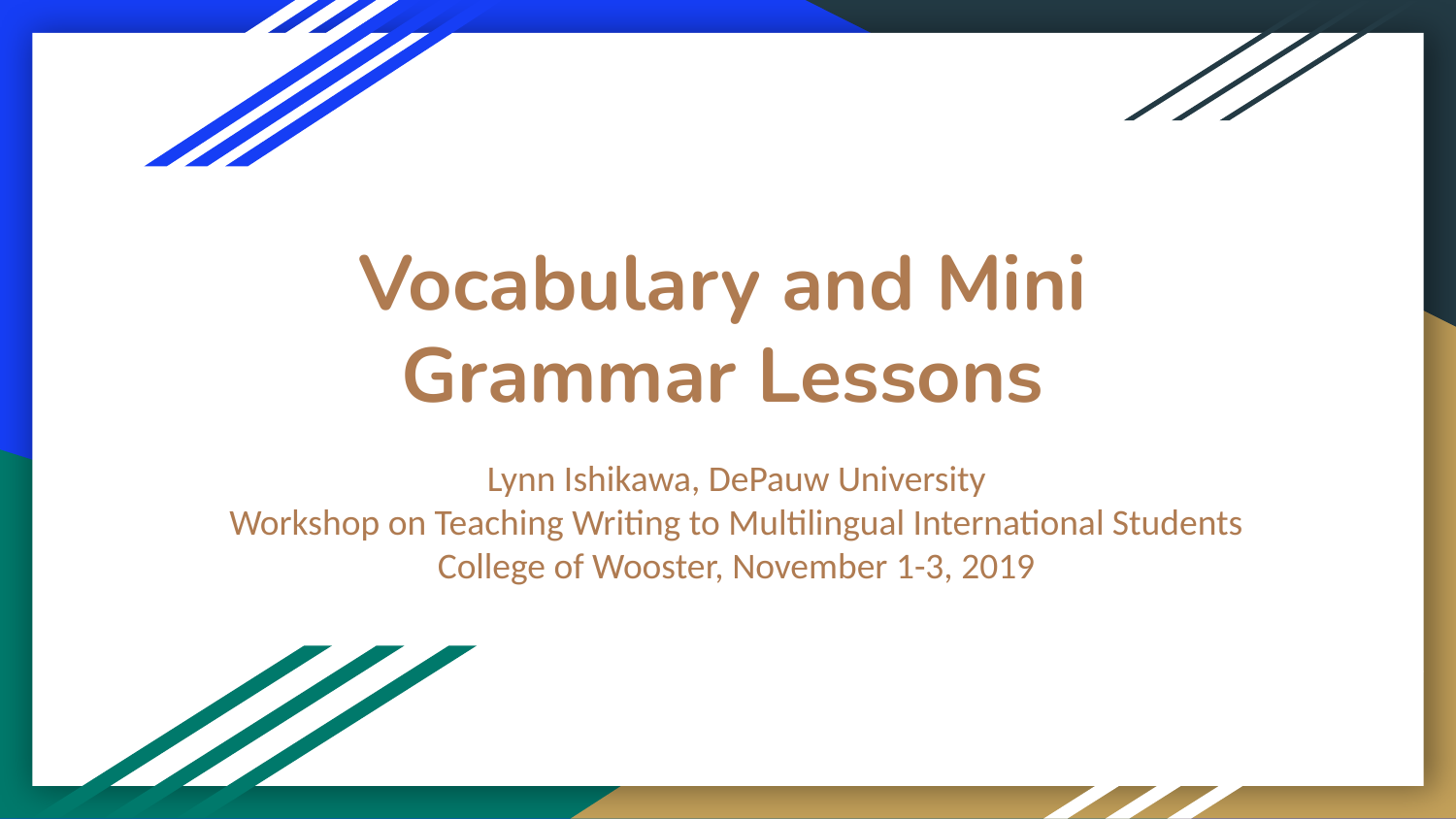

# Vocabulary and Mini Grammar Lessons
Lynn Ishikawa, DePauw University
Workshop on Teaching Writing to Multilingual International Students
College of Wooster, November 1-3, 2019